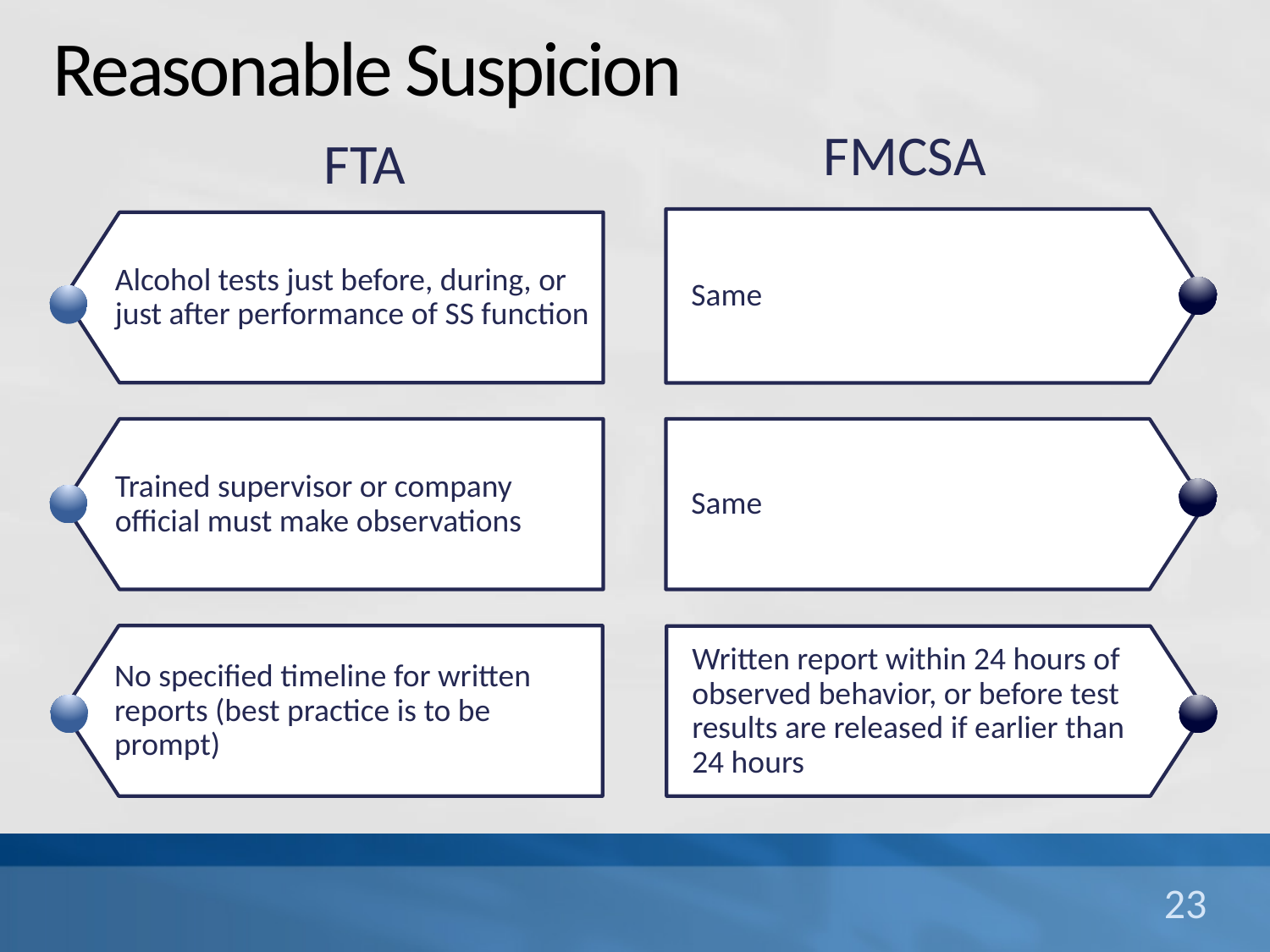

# Reasonable Suspicion
FMCSA
FTA
Same
Same
Written report within 24 hours of observed behavior, or before test results are released if earlier than
24 hours
Alcohol tests just before, during, or just after performance of SS function
Trained supervisor or company official must make observations
No specified timeline for written reports (best practice is to be prompt)